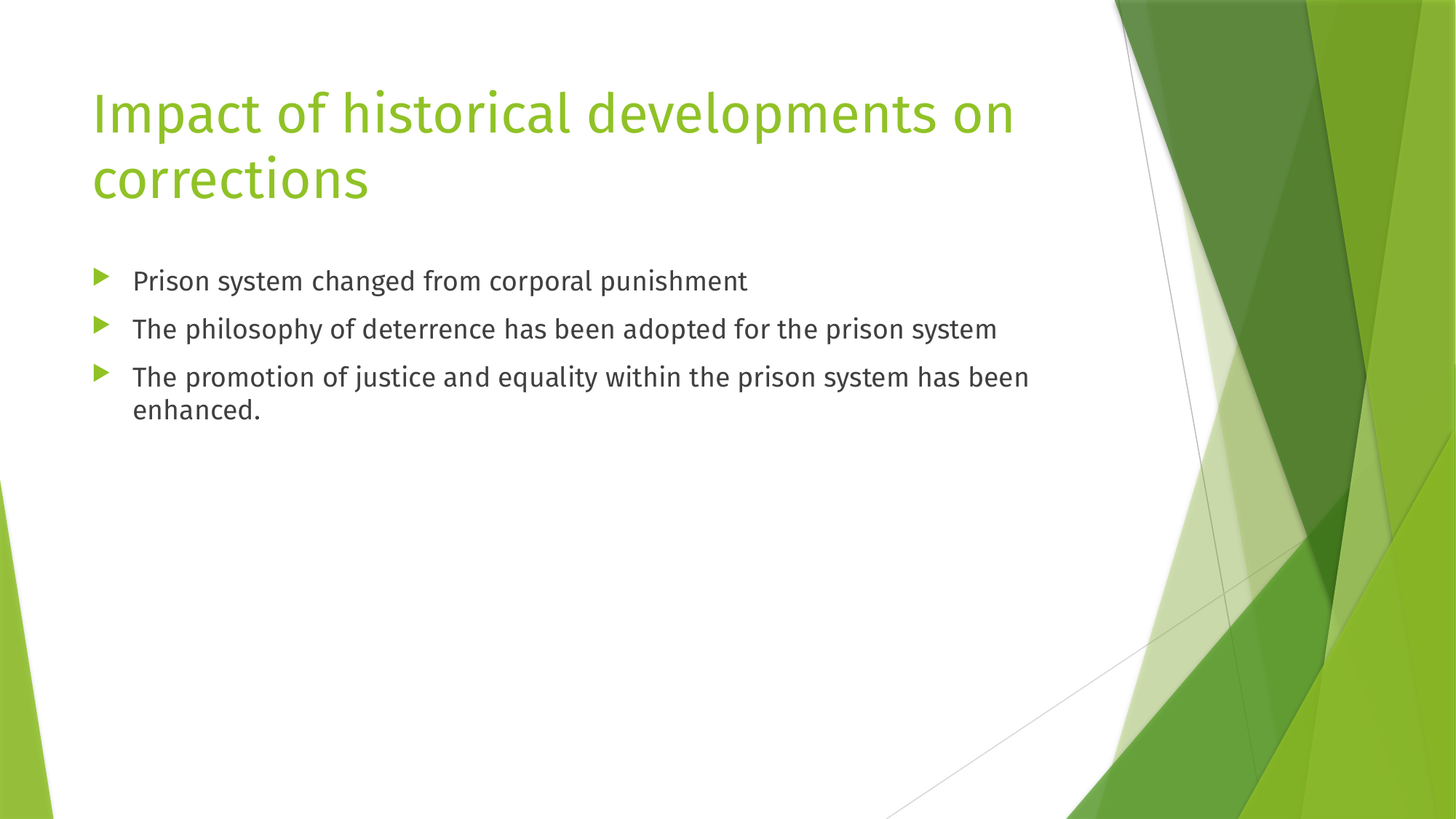

# Impact of historical developments on corrections
Prison system changed from corporal punishment
The philosophy of deterrence has been adopted for the prison system
The promotion of justice and equality within the prison system has been enhanced.